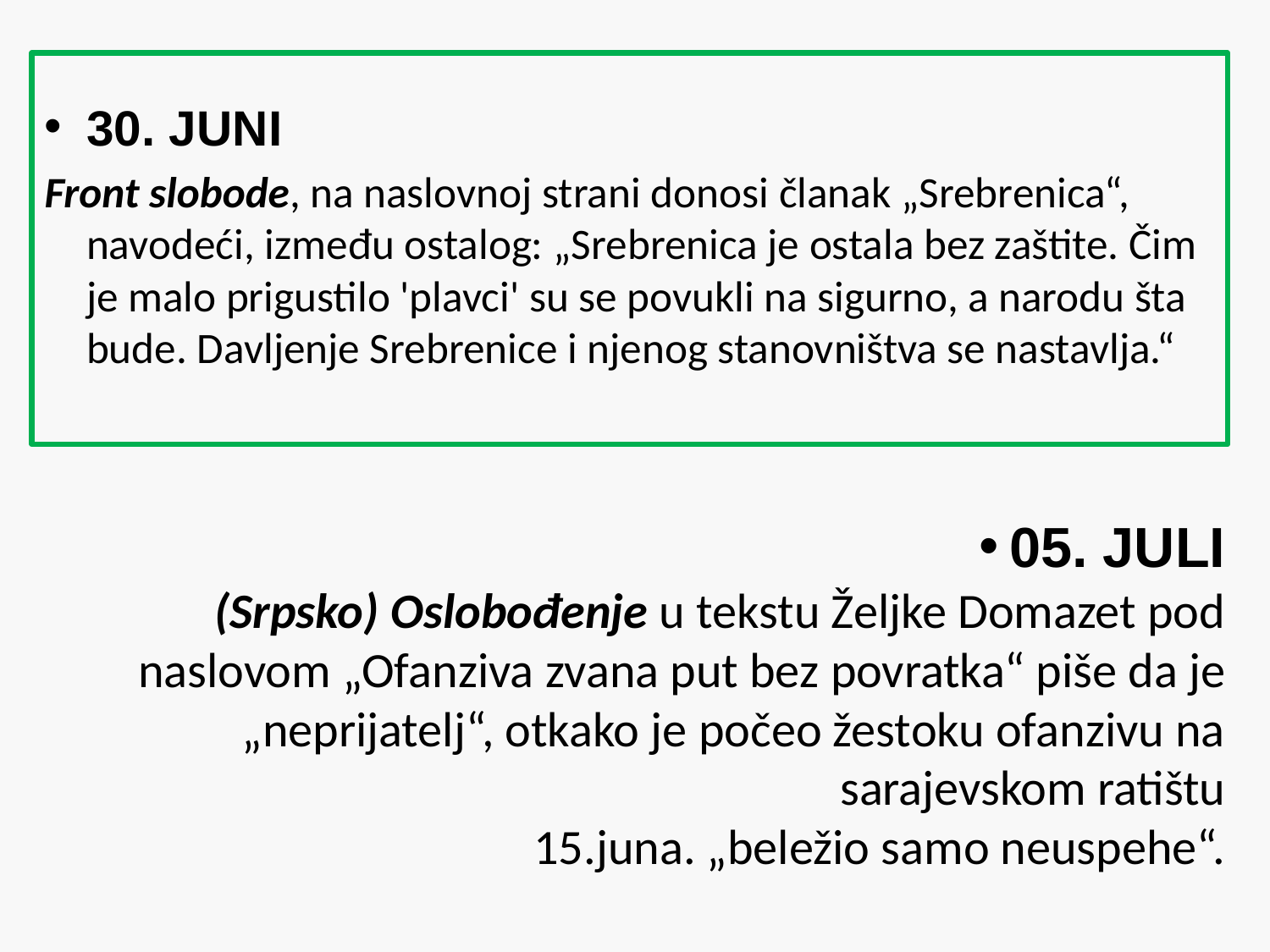

30. JUNI
Front slobode, na naslovnoj strani donosi članak „Srebrenica“, navodeći, između ostalog: „Srebrenica je ostala bez zaštite. Čim je malo prigustilo 'plavci' su se povukli na sigurno, a narodu šta bude. Davljenje Srebrenice i njenog stanovništva se nastavlja.“

# 05. JULI (Srpsko) Oslobođenje u tekstu Željke Domazet pod naslovom „Ofanziva zvana put bez povratka“ piše da je „neprijatelj“, otkako je počeo žestoku ofanzivu na sarajevskom ratištu 15.juna. „beležio samo neuspehe“.